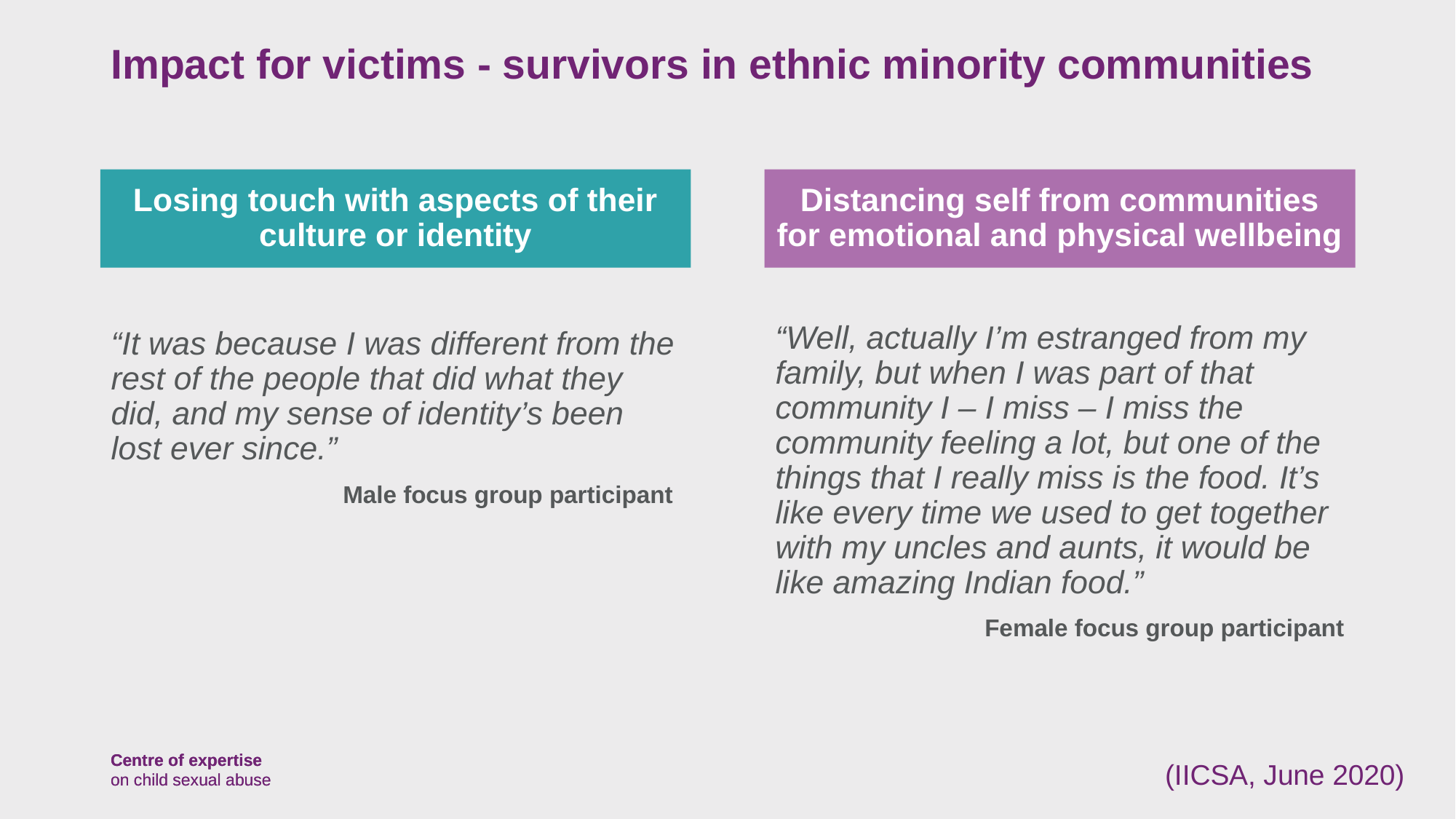

# Impact for victims - survivors in ethnic minority communities
Losing touch with aspects of their culture or identity
Distancing self from communities for emotional and physical wellbeing

“It was because I was different from the rest of the people that did what they did, and my sense of identity’s been lost ever since.”
Male focus group participant

“Well, actually I’m estranged from my family, but when I was part of that community I – I miss – I miss the community feeling a lot, but one of the things that I really miss is the food. It’s like every time we used to get together with my uncles and aunts, it would be like amazing Indian food.”
Female focus group participant

(IICSA, June 2020)